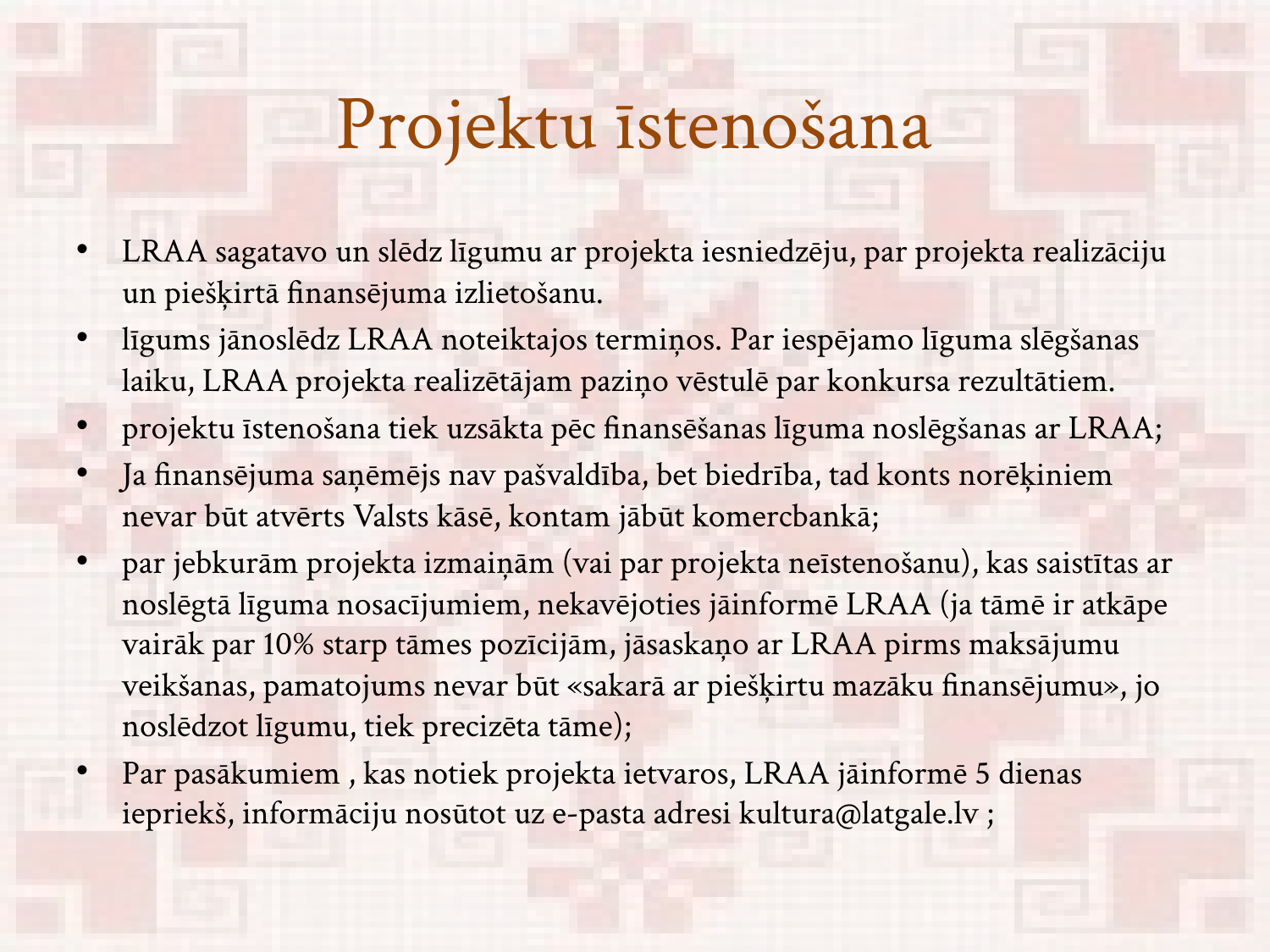

# Projektu īstenošana
LRAA sagatavo un slēdz līgumu ar projekta iesniedzēju, par projekta realizāciju un piešķirtā finansējuma izlietošanu.
līgums jānoslēdz LRAA noteiktajos termiņos. Par iespējamo līguma slēgšanas laiku, LRAA projekta realizētājam paziņo vēstulē par konkursa rezultātiem.
projektu īstenošana tiek uzsākta pēc finansēšanas līguma noslēgšanas ar LRAA;
Ja finansējuma saņēmējs nav pašvaldība, bet biedrība, tad konts norēķiniem nevar būt atvērts Valsts kāsē, kontam jābūt komercbankā;
par jebkurām projekta izmaiņām (vai par projekta neīstenošanu), kas saistītas ar noslēgtā līguma nosacījumiem, nekavējoties jāinformē LRAA (ja tāmē ir atkāpe vairāk par 10% starp tāmes pozīcijām, jāsaskaņo ar LRAA pirms maksājumu veikšanas, pamatojums nevar būt «sakarā ar piešķirtu mazāku finansējumu», jo noslēdzot līgumu, tiek precizēta tāme);
Par pasākumiem , kas notiek projekta ietvaros, LRAA jāinformē 5 dienas iepriekš, informāciju nosūtot uz e-pasta adresi kultura@latgale.lv ;